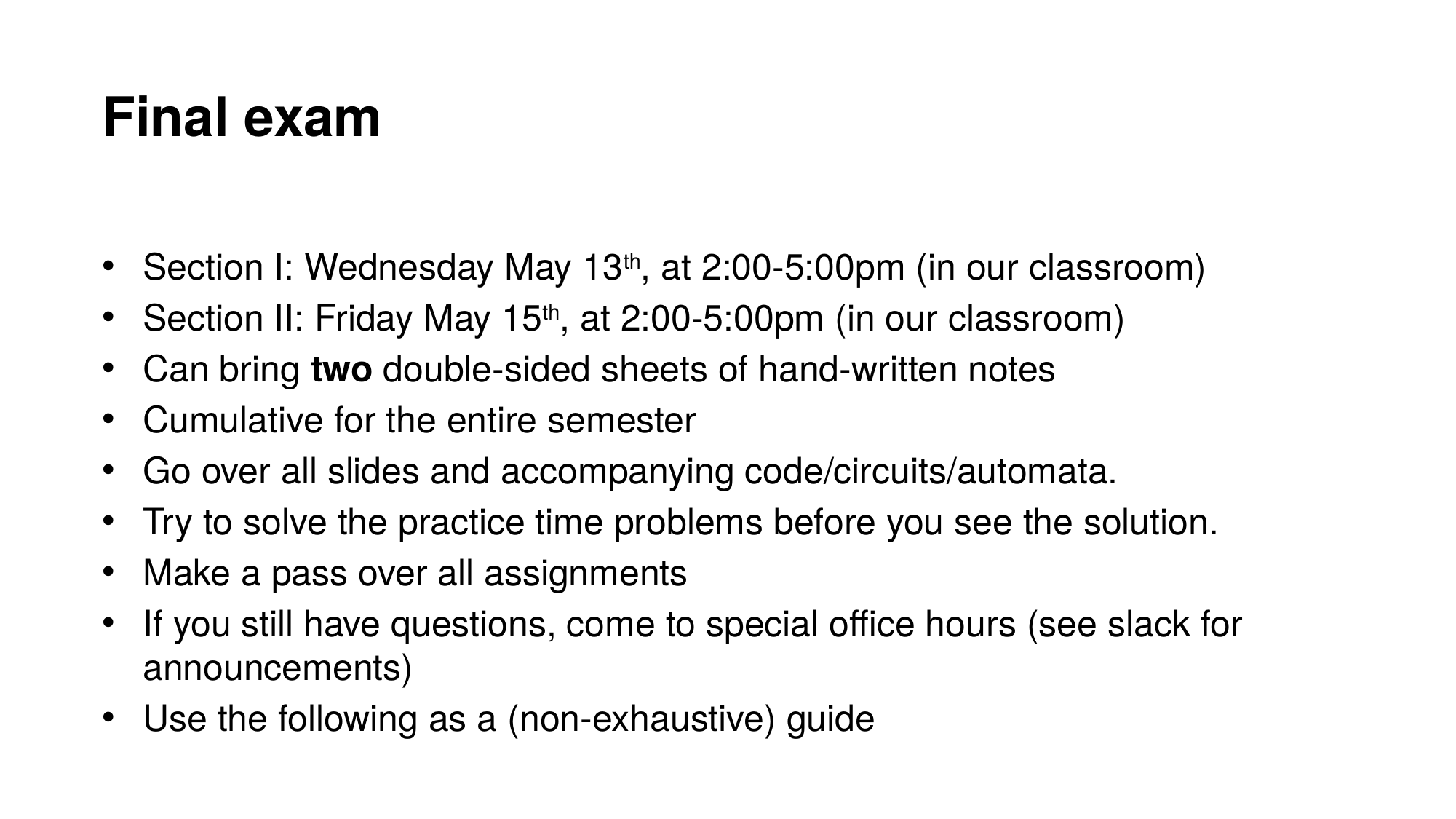

Final exam
Section I: Wednesday May 13th, at 2:00-5:00pm (in our classroom)
Section II: Friday May 15th, at 2:00-5:00pm (in our classroom)
Can bring two double-sided sheets of hand-written notes
Cumulative for the entire semester
Go over all slides and accompanying code/circuits/automata.
Try to solve the practice time problems before you see the solution.
Make a pass over all assignments
If you still have questions, come to special office hours (see slack for announcements)
Use the following as a (non-exhaustive) guide